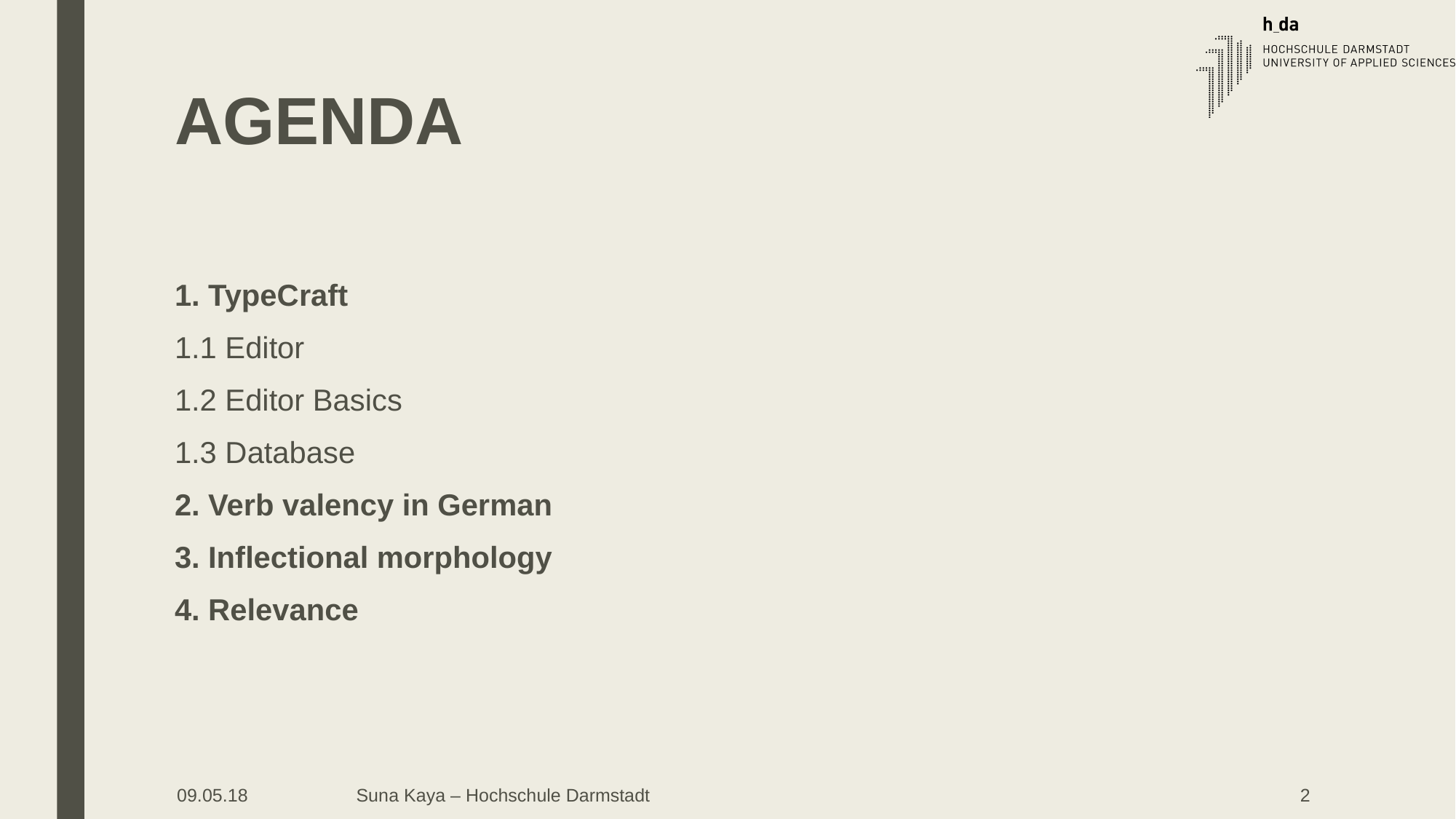

# AGENDA
1. TypeCraft
1.1 Editor
1.2 Editor Basics
1.3 Database
2. Verb valency in German
3. Inflectional morphology
4. Relevance

09.05.18
Suna Kaya – Hochschule Darmstadt
2